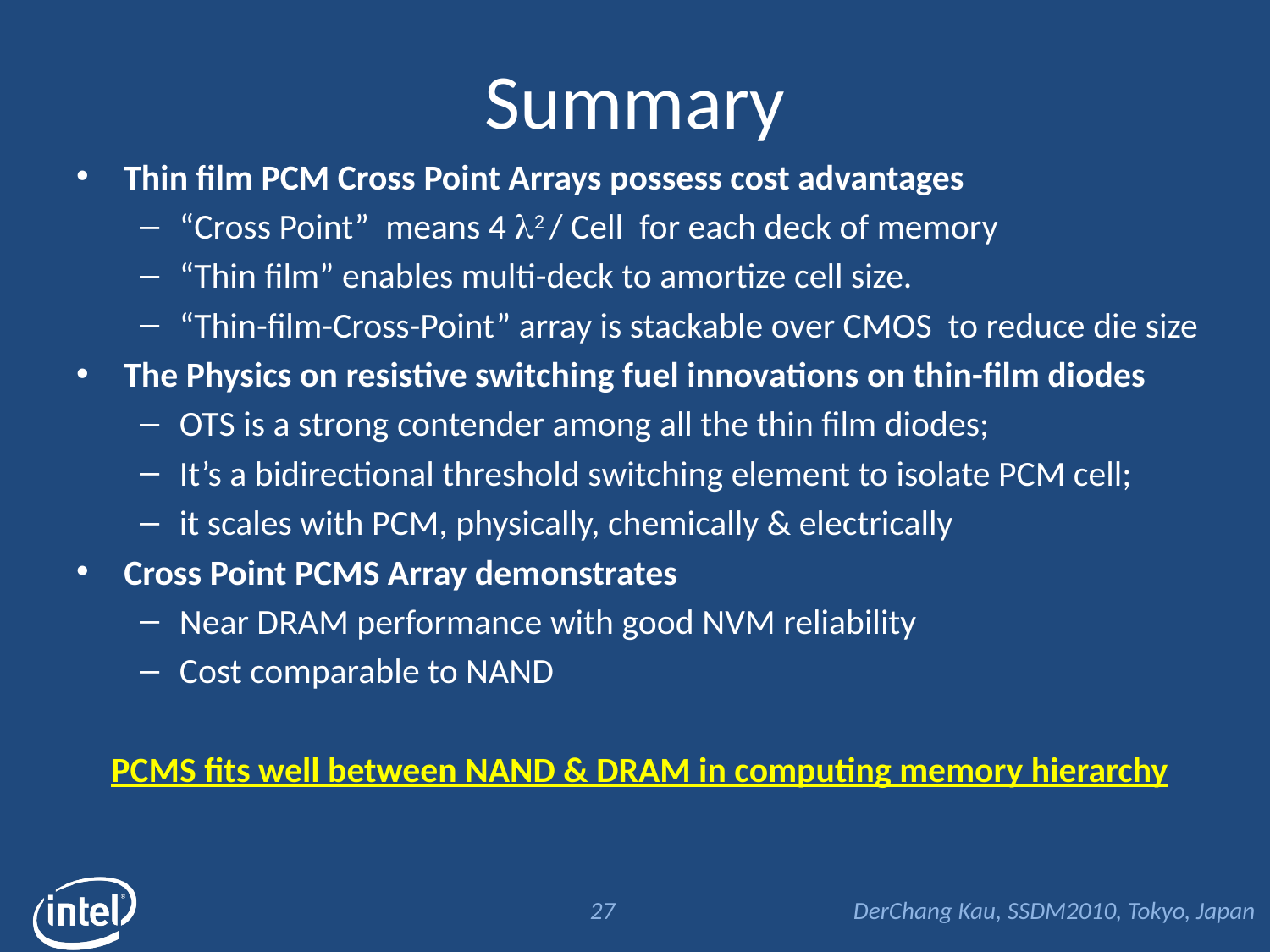

# Summary
Thin film PCM Cross Point Arrays possess cost advantages
“Cross Point”  means 4 λ2 / Cell  for each deck of memory
“Thin film” enables multi-deck to amortize cell size.
“Thin-film-Cross-Point” array is stackable over CMOS  to reduce die size
The Physics on resistive switching fuel innovations on thin-film diodes
OTS is a strong contender among all the thin film diodes;
It’s a bidirectional threshold switching element to isolate PCM cell;
it scales with PCM, physically, chemically & electrically
Cross Point PCMS Array demonstrates
Near DRAM performance with good NVM reliability
Cost comparable to NAND
PCMS fits well between NAND & DRAM in computing memory hierarchy